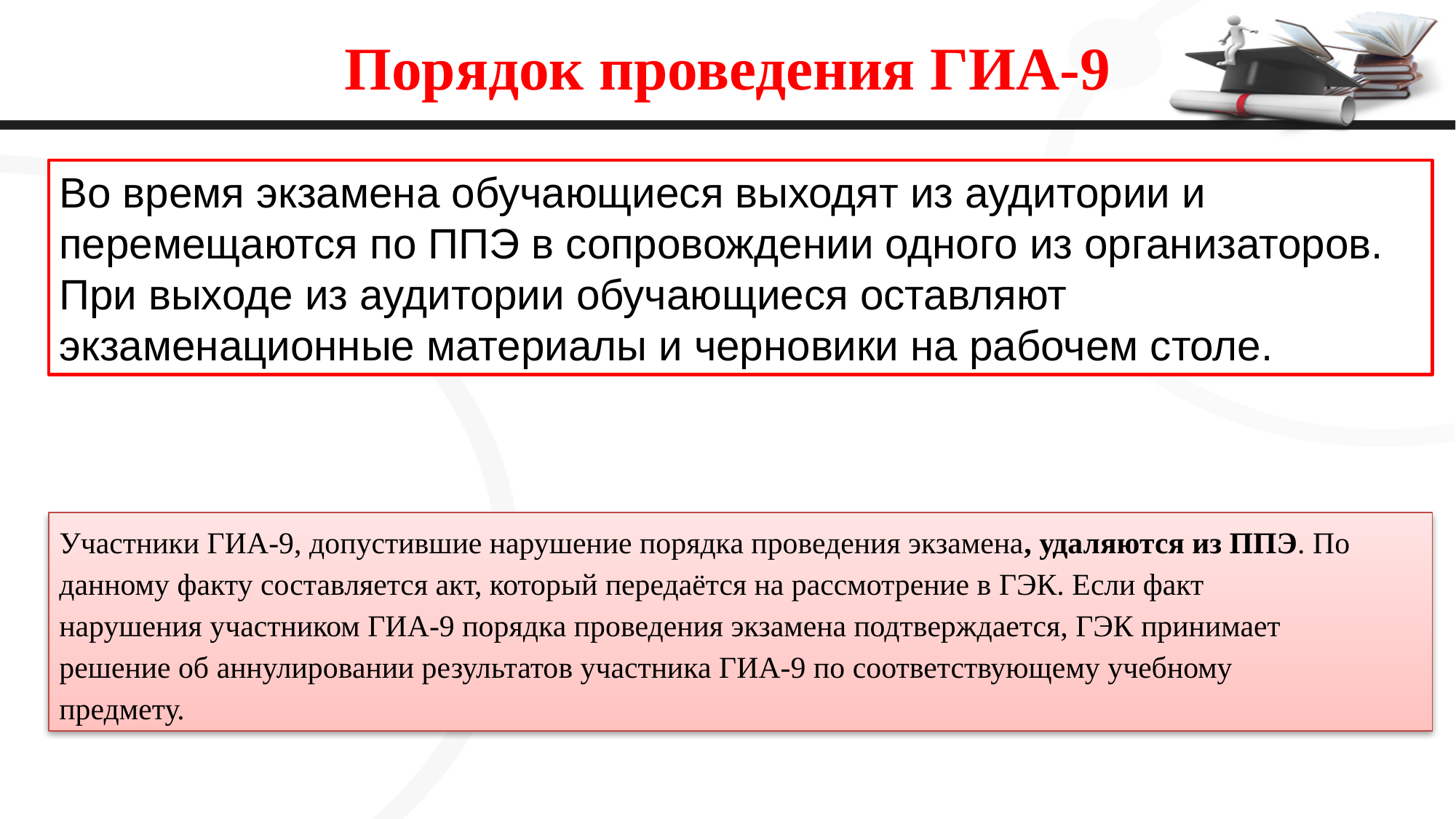

# Порядок проведения ГИА-9
Во время экзамена обучающиеся выходят из аудитории и
перемещаются по ППЭ в сопровождении одного из организаторов.
При выходе из аудитории обучающиеся оставляют
экзаменационные материалы и черновики на рабочем столе.
Участники ГИА-9, допустившие нарушение порядка проведения экзамена, удаляются из ППЭ. По данному факту составляется акт, который передаётся на рассмотрение в ГЭК. Если факт
нарушения участником ГИА-9 порядка проведения экзамена подтверждается, ГЭК принимает
решение об аннулировании результатов участника ГИА-9 по соответствующему учебному
предмету.